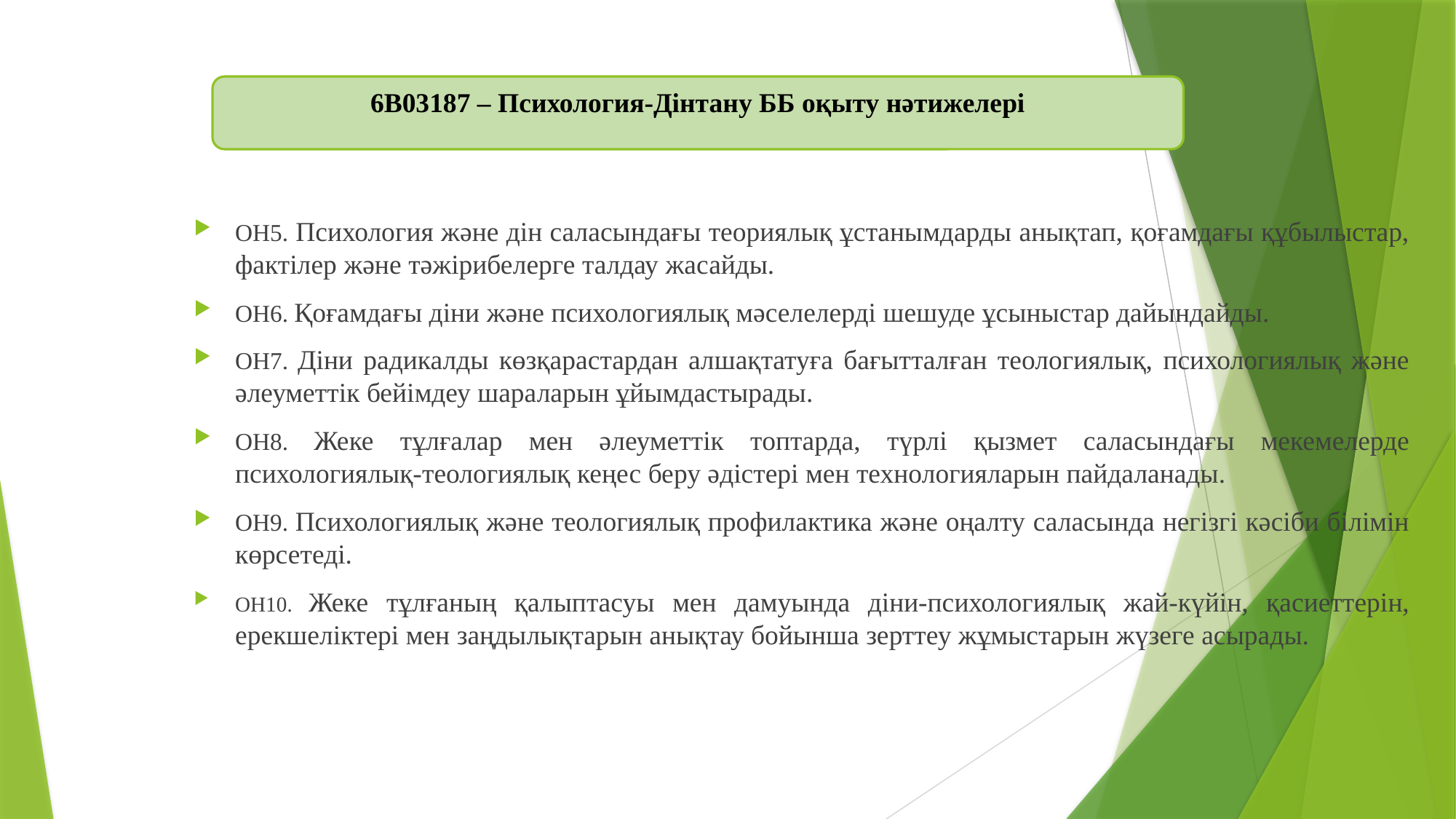

6В03187 – Психология-Дінтану ББ оқыту нәтижелері
ОН5. Психология және дін саласындағы теориялық ұстанымдарды анықтап, қоғамдағы құбылыстар, фактілер және тәжірибелерге талдау жасайды.
ОН6. Қоғамдағы діни және психологиялық мәселелерді шешуде ұсыныстар дайындайды.
ОН7. Діни радикалды көзқарастардан алшақтатуға бағытталған теологиялық, психологиялық және әлеуметтік бейімдеу шараларын ұйымдастырады.
ОН8. Жеке тұлғалар мен әлеуметтік топтарда, түрлі қызмет саласындағы мекемелерде психологиялық-теологиялық кеңес беру әдістері мен технологияларын пайдаланады.
ОН9. Психологиялық және теологиялық профилактика және оңалту саласында негізгі кәсіби білімін көрсетеді.
ОН10. Жеке тұлғаның қалыптасуы мен дамуында діни-психологиялық жай-күйін, қасиеттерін, ерекшеліктері мен заңдылықтарын анықтау бойынша зерттеу жұмыстарын жүзеге асырады.